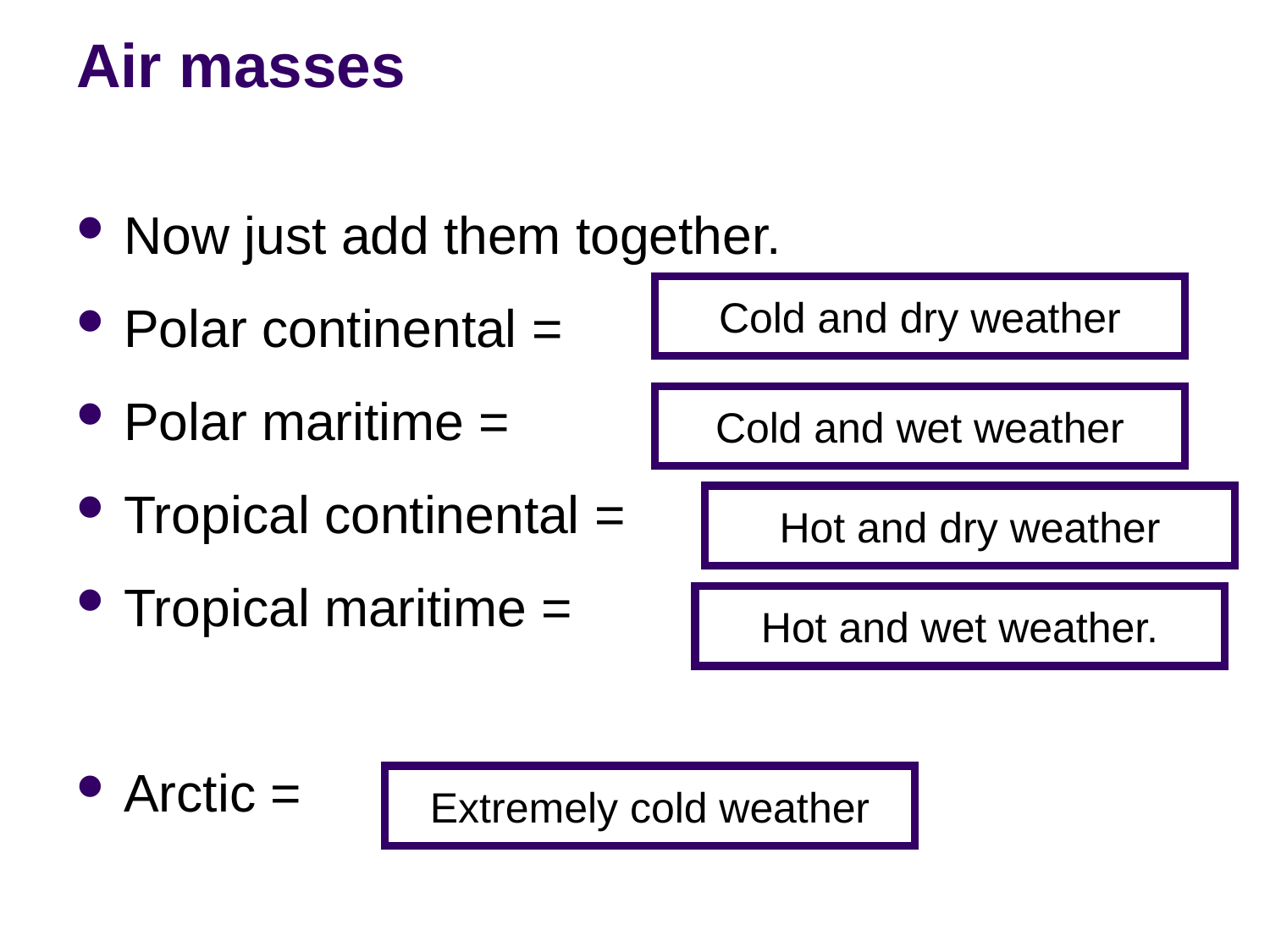

# Air masses
Now just add them together.
Polar continental =
Polar maritime =
Tropical continental =
Tropical maritime =

Arctic =

Cold and dry weather
Cold and wet weather
Hot and dry weather
Hot and wet weather.
Extremely cold weather